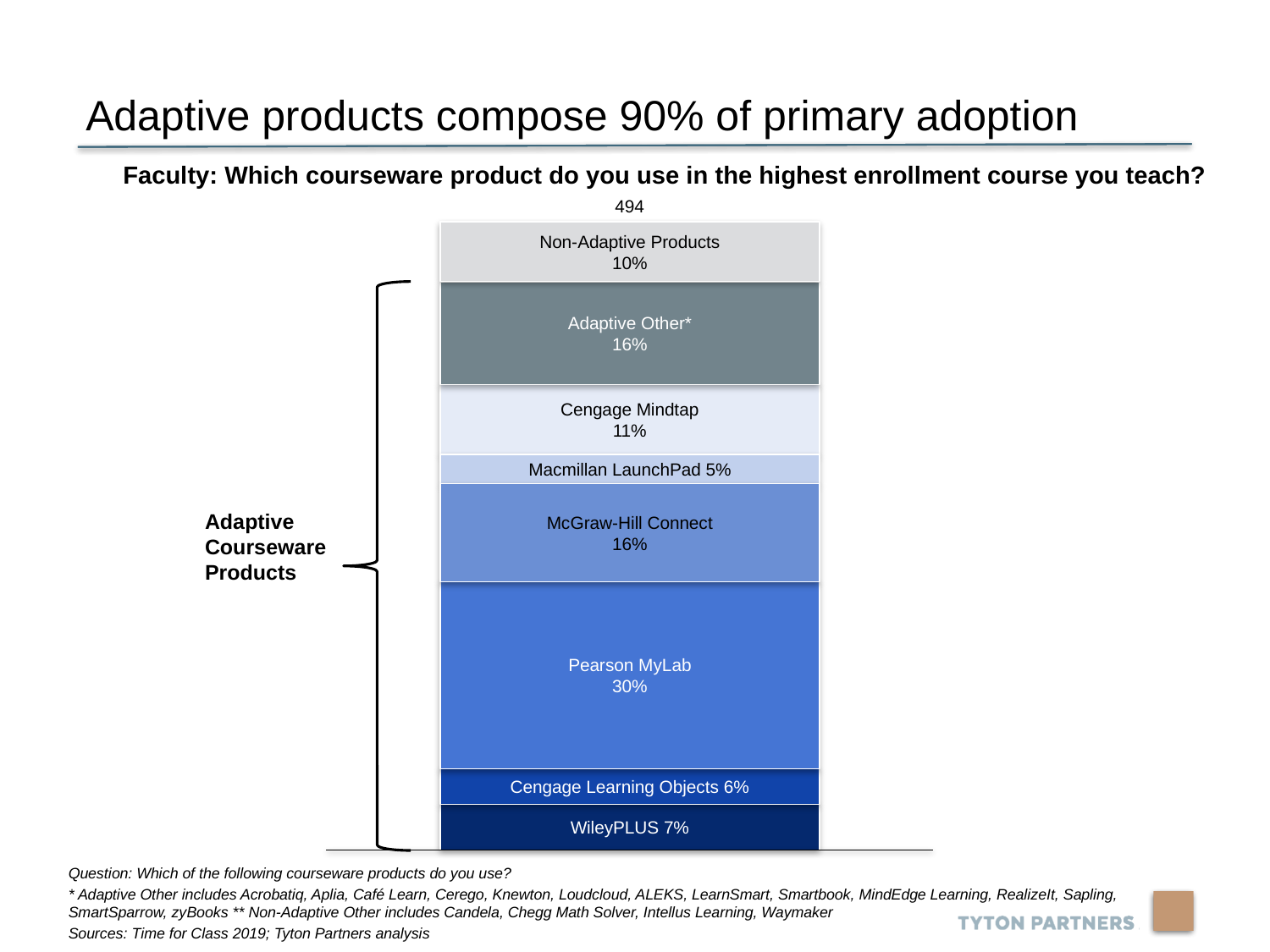

Adaptive products compose 90% of primary adoption
Faculty: Which courseware product do you use in the highest enrollment course you teach?
494

Non-Adaptive Products
10%

Adaptive Other*
16%

Cengage Mindtap
11%

Macmillan LaunchPad 5%

McGraw-Hill Connect
16%

Pearson MyLab
30%

Cengage Learning Objects 6%

WileyPLUS 7%

Adaptive Courseware Products
Question: Which of the following courseware products do you use?
* Adaptive Other includes Acrobatiq, Aplia, Café Learn, Cerego, Knewton, Loudcloud, ALEKS, LearnSmart, Smartbook, MindEdge Learning, RealizeIt, Sapling, SmartSparrow, zyBooks ** Non-Adaptive Other includes Candela, Chegg Math Solver, Intellus Learning, Waymaker
Sources: Time for Class 2019; Tyton Partners analysis
14